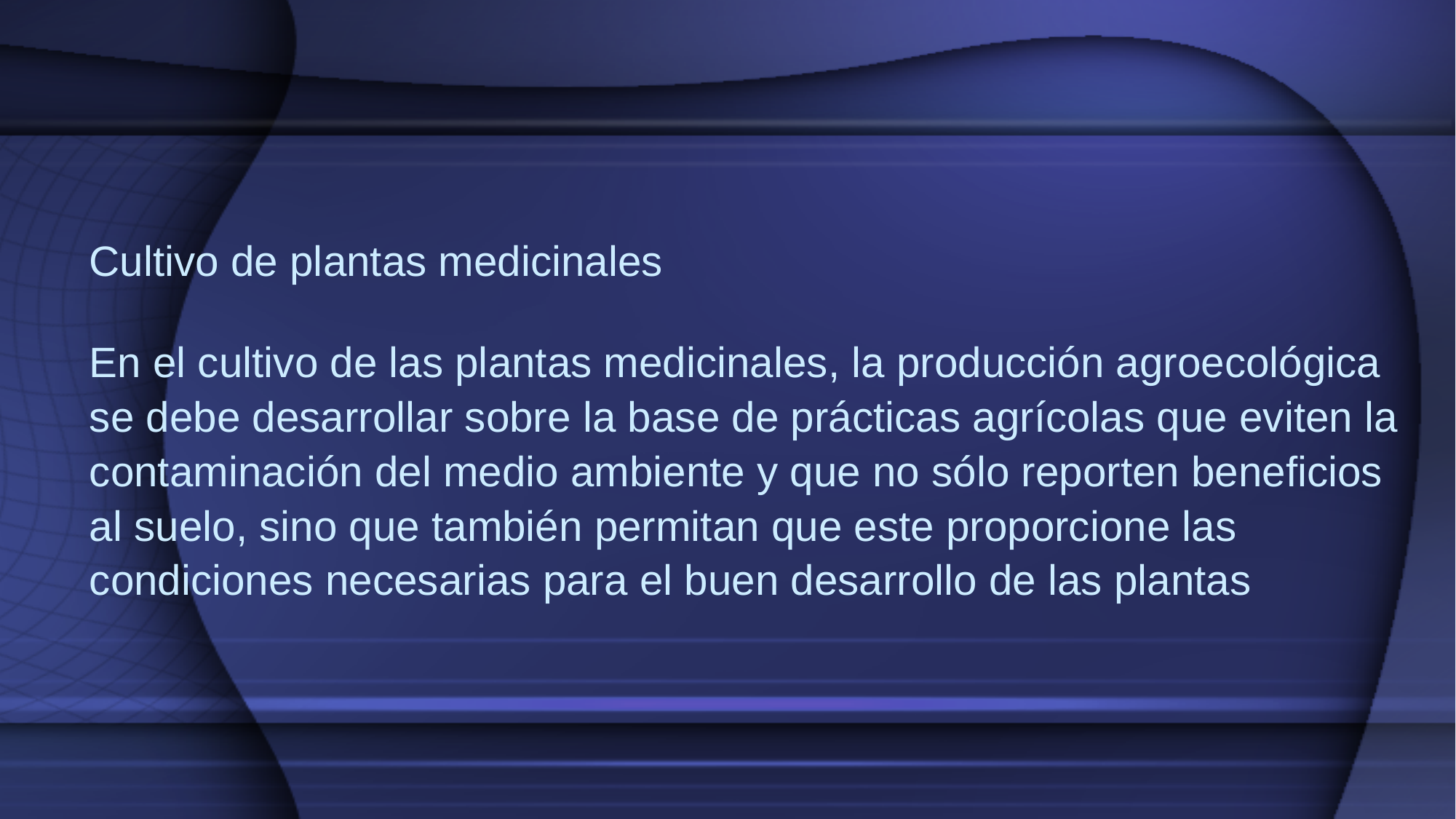

# Cultivo de plantas medicinales En el cultivo de las plantas medicinales, la producción agroecológica se debe desarrollar sobre la base de prácticas agrícolas que eviten la contaminación del medio ambiente y que no sólo reporten beneficios al suelo, sino que también permitan que este proporcione las condiciones necesarias para el buen desarrollo de las plantas